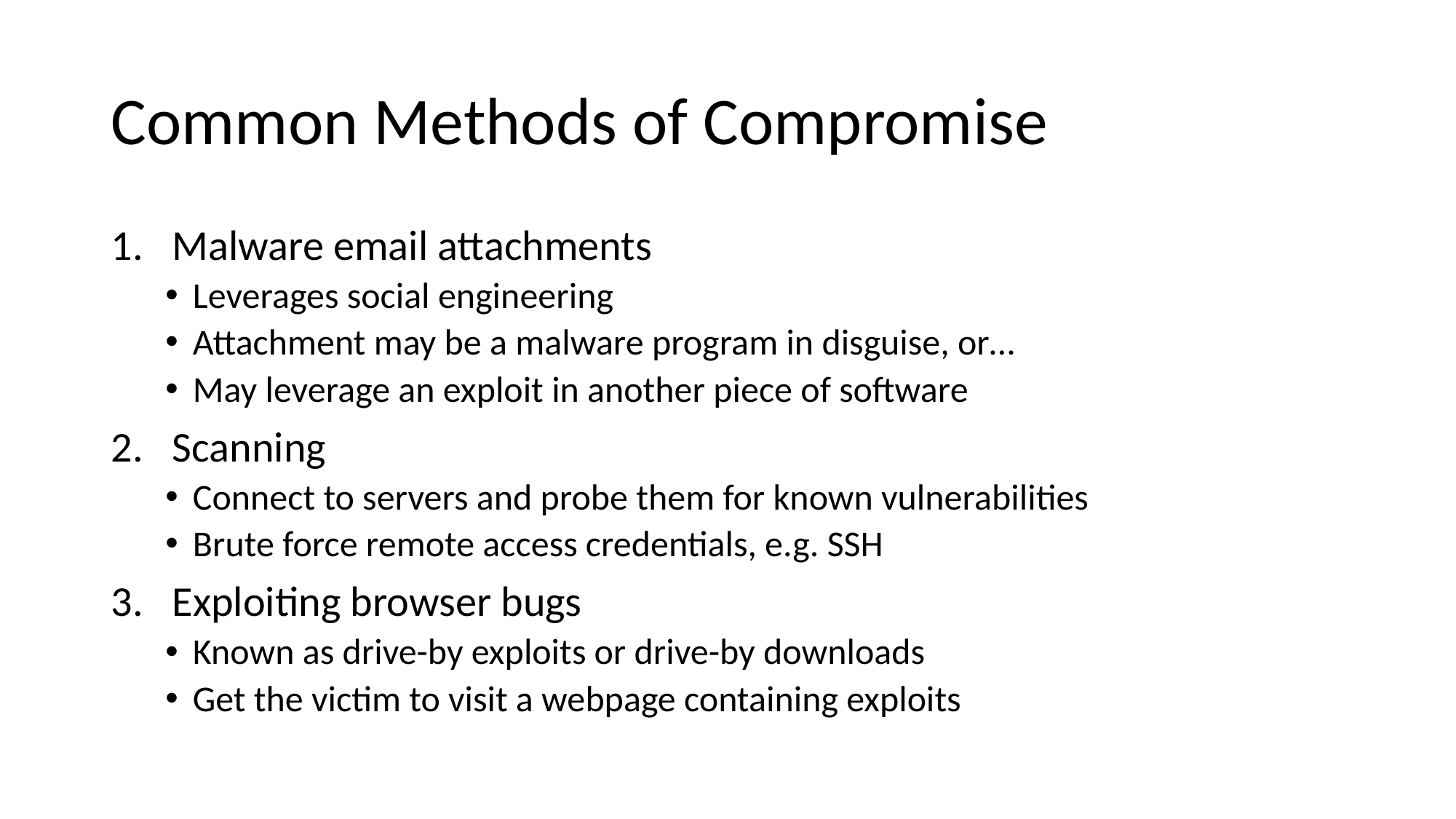

# Common Methods of Compromise
Malware email attachments
Leverages social engineering
Attachment may be a malware program in disguise, or…
May leverage an exploit in another piece of software
Scanning
Connect to servers and probe them for known vulnerabilities
Brute force remote access credentials, e.g. SSH
Exploiting browser bugs
Known as drive-by exploits or drive-by downloads
Get the victim to visit a webpage containing exploits